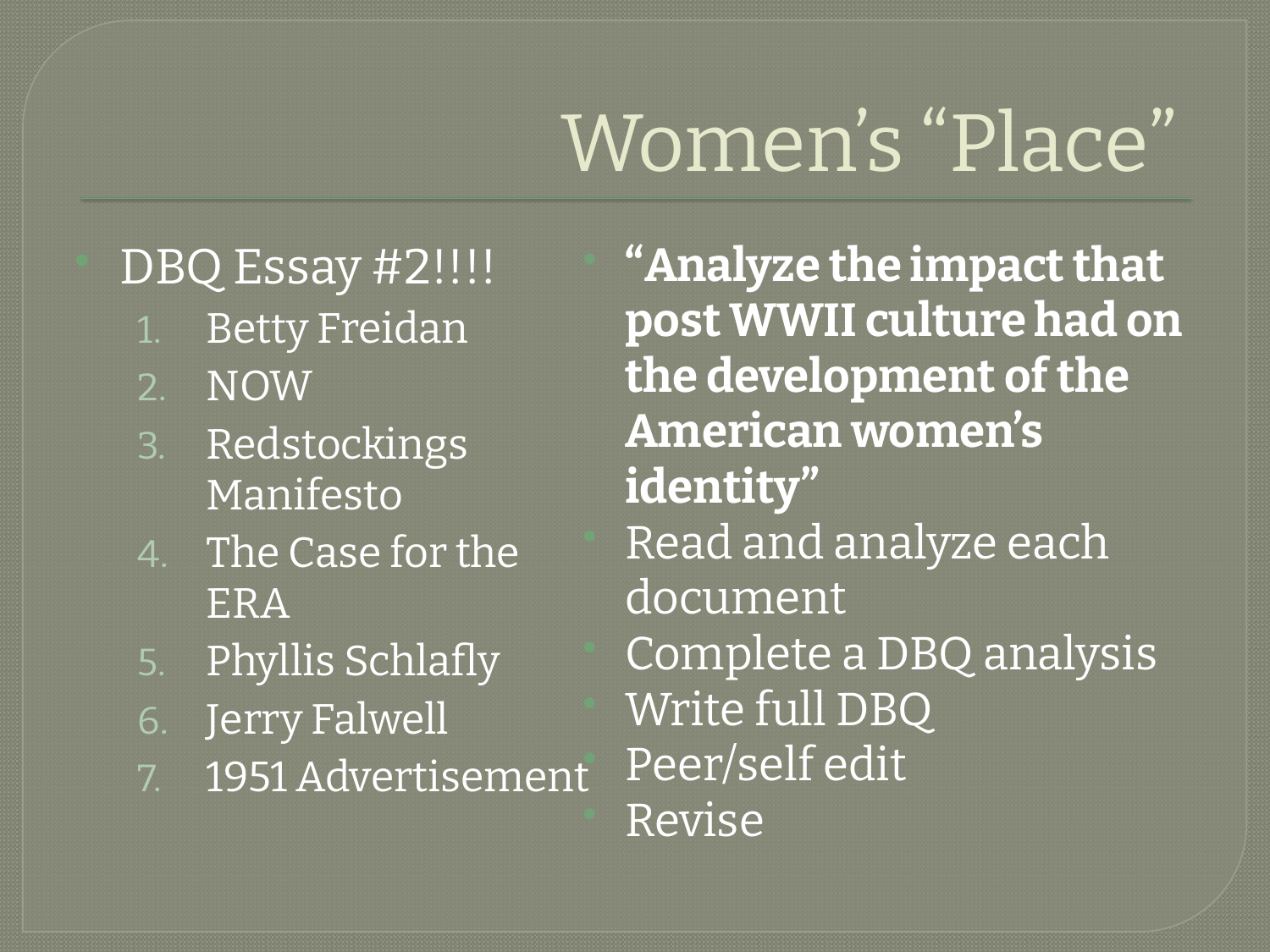

# Women’s “Place”
DBQ Essay #2!!!!
Betty Freidan
NOW
Redstockings Manifesto
The Case for the ERA
Phyllis Schlafly
Jerry Falwell
1951 Advertisement
“Analyze the impact that post WWII culture had on the development of the American women’s identity”
Read and analyze each document
Complete a DBQ analysis
Write full DBQ
Peer/self edit
Revise